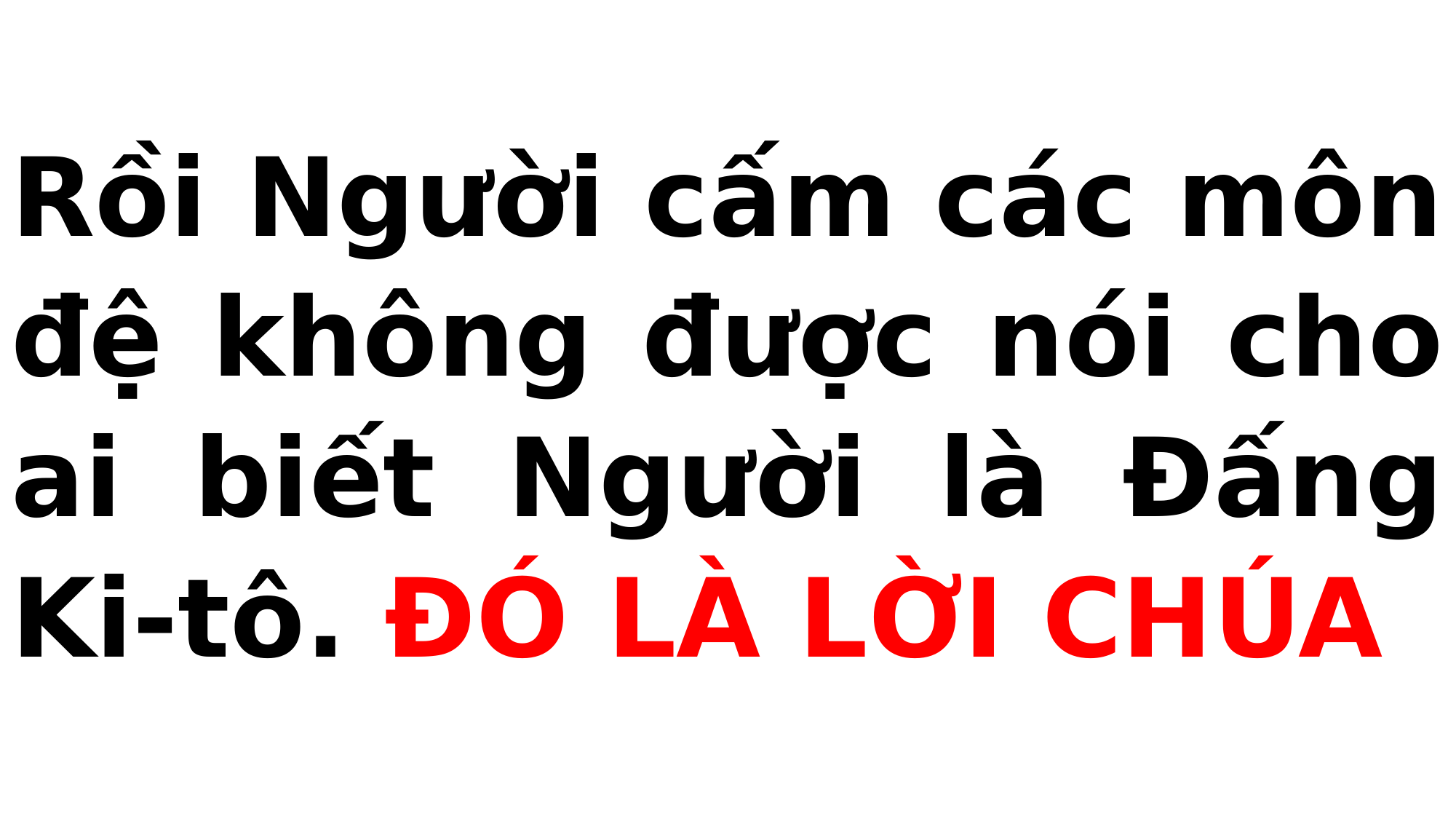

# Rồi Người cấm các môn đệ không được nói cho ai biết Người là Đấng Ki-tô. ĐÓ LÀ LỜI CHÚA